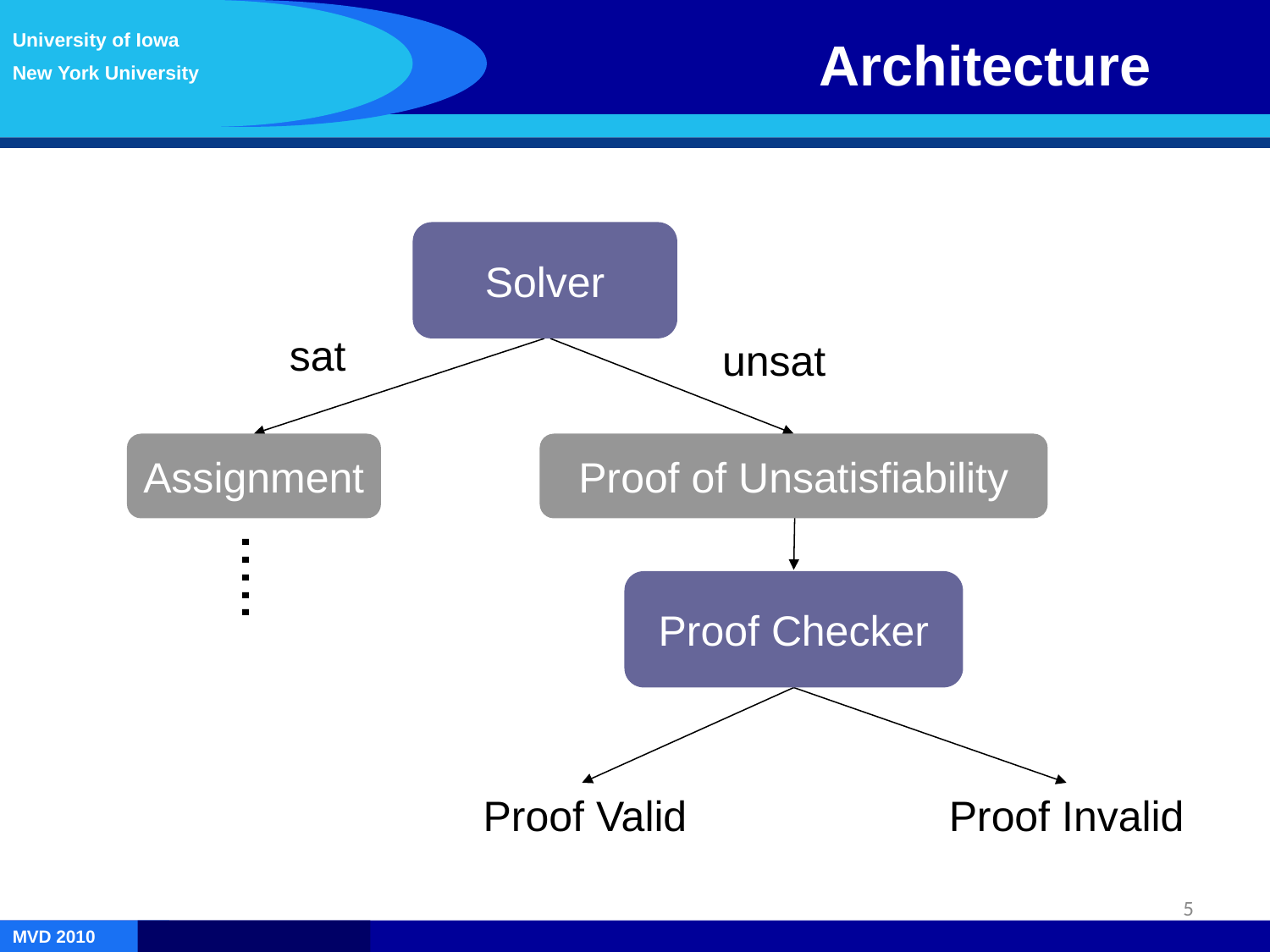

University of Iowa
New York University

Architecture
Solver
sat
unsat
Assignment
Proof of Unsatisfiability
.....
Proof Checker
Proof Valid
Proof Invalid
5

MVD 2010